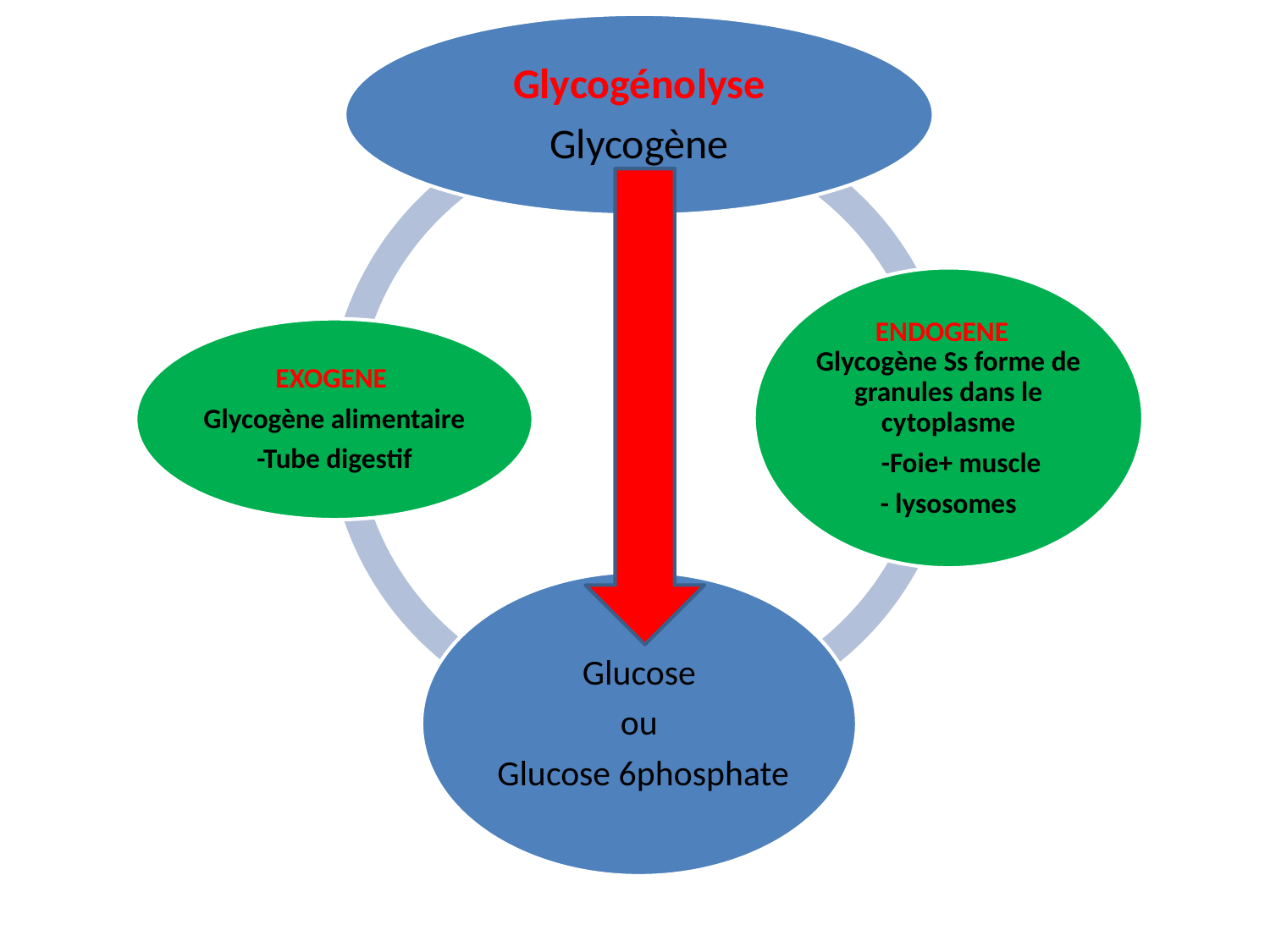

#

Glycogénolyse
Glycogène
ENDOGENE   Glycogène Ss forme de granules dans le cytoplasme
    -Foie+ muscle
- lysosomes
Glucose
 ou
 Glucose 6phosphate
EXOGENE
Glycogène alimentaire
-Tube digestif